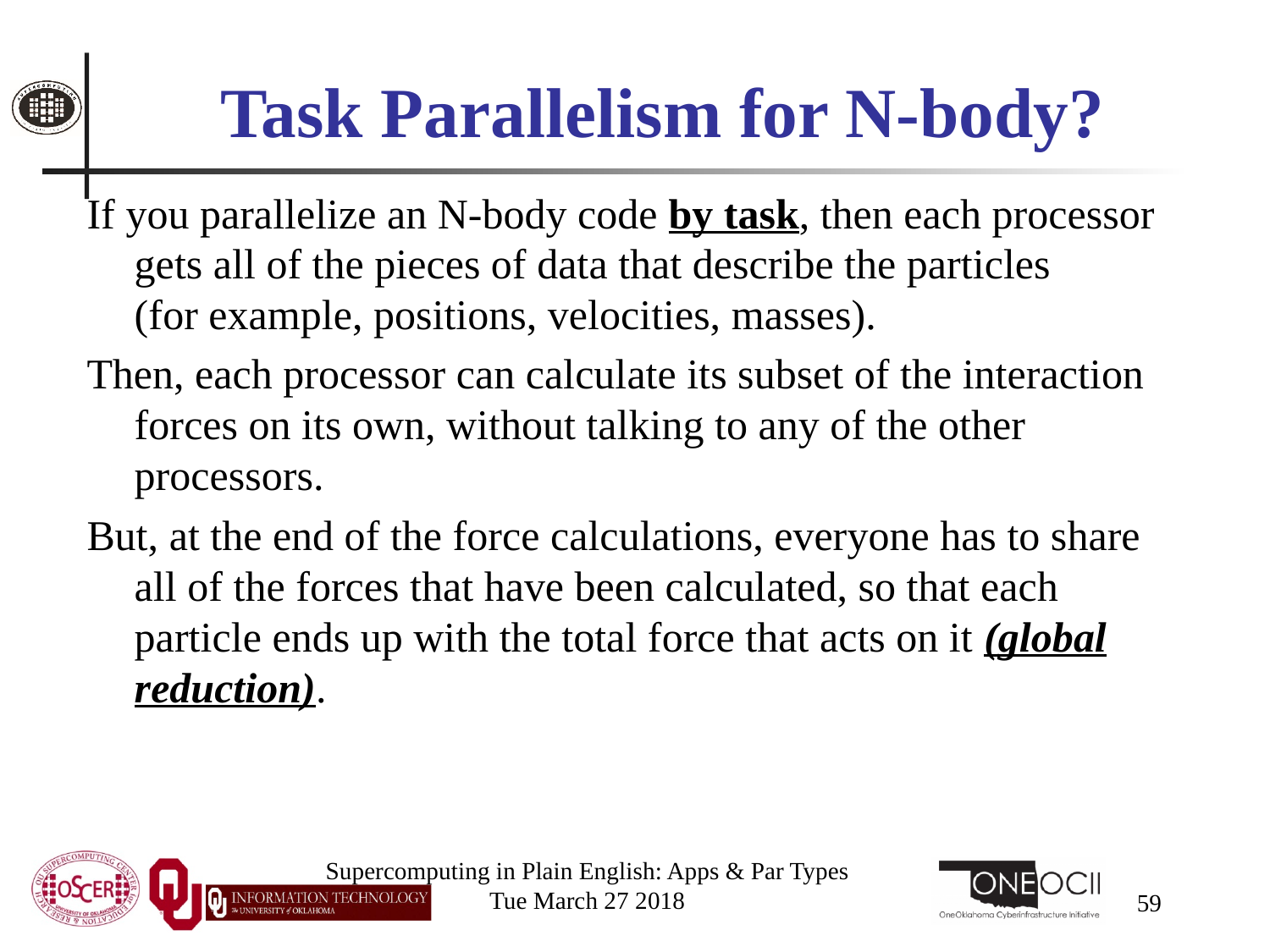

# Task Parallelism for N-body?
If you parallelize an N-body code by task, then each processor gets all of the pieces of data that describe the particles        (for example, positions, velocities, masses).
Then, each processor can calculate its subset of the interaction forces on its own, without talking to any of the other processors.
But, at the end of the force calculations, everyone has to share  all of the forces that have been calculated, so that each particle ends up with the total force that acts on it (global reduction).
Supercomputing in Plain English: Apps & Par Types
Tue March 27 2018
59